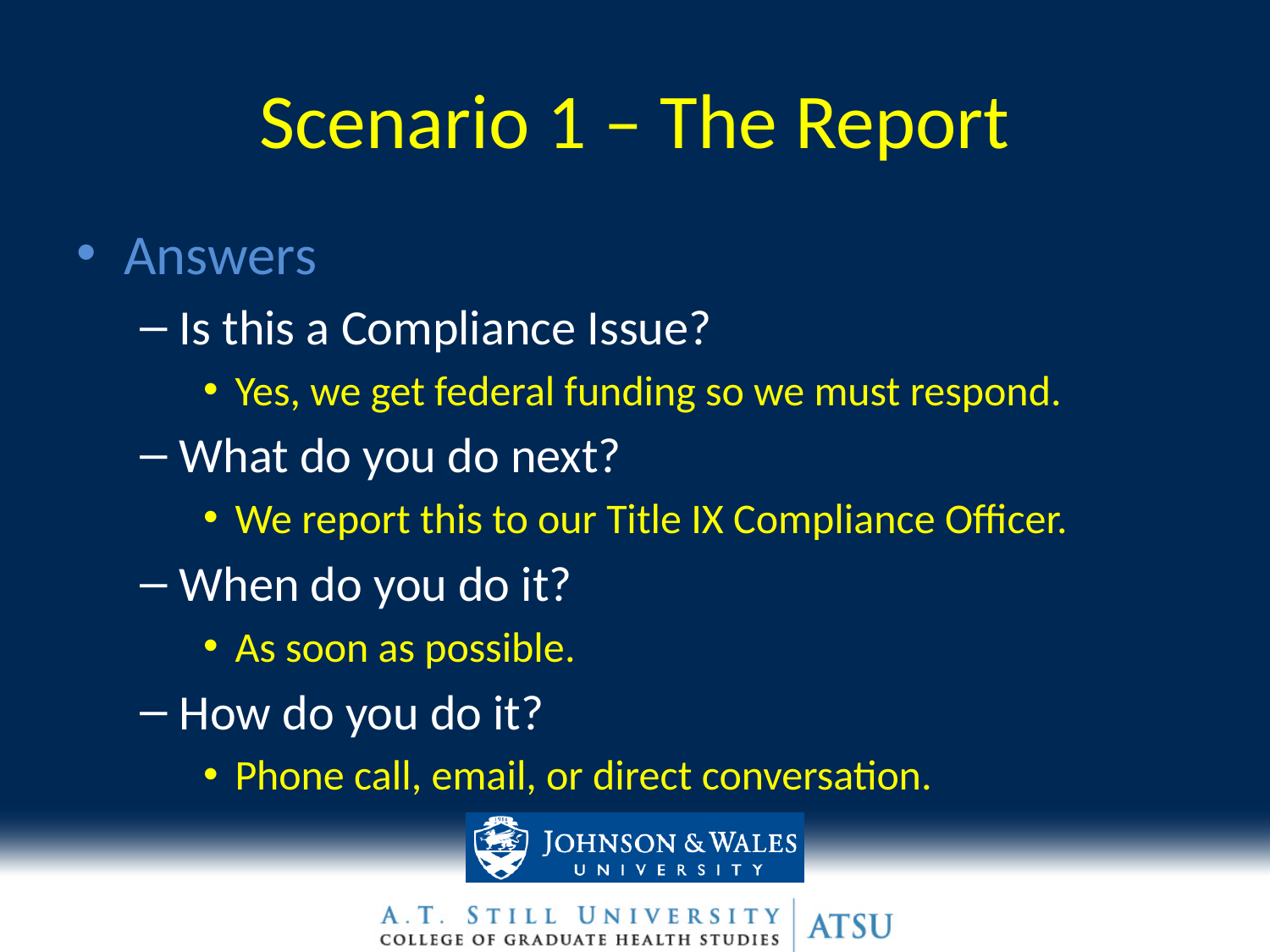

# Scenario 1 – The Report
Answers
Is this a Compliance Issue?
Yes, we get federal funding so we must respond.
What do you do next?
We report this to our Title IX Compliance Officer.
When do you do it?
As soon as possible.
How do you do it?
Phone call, email, or direct conversation.